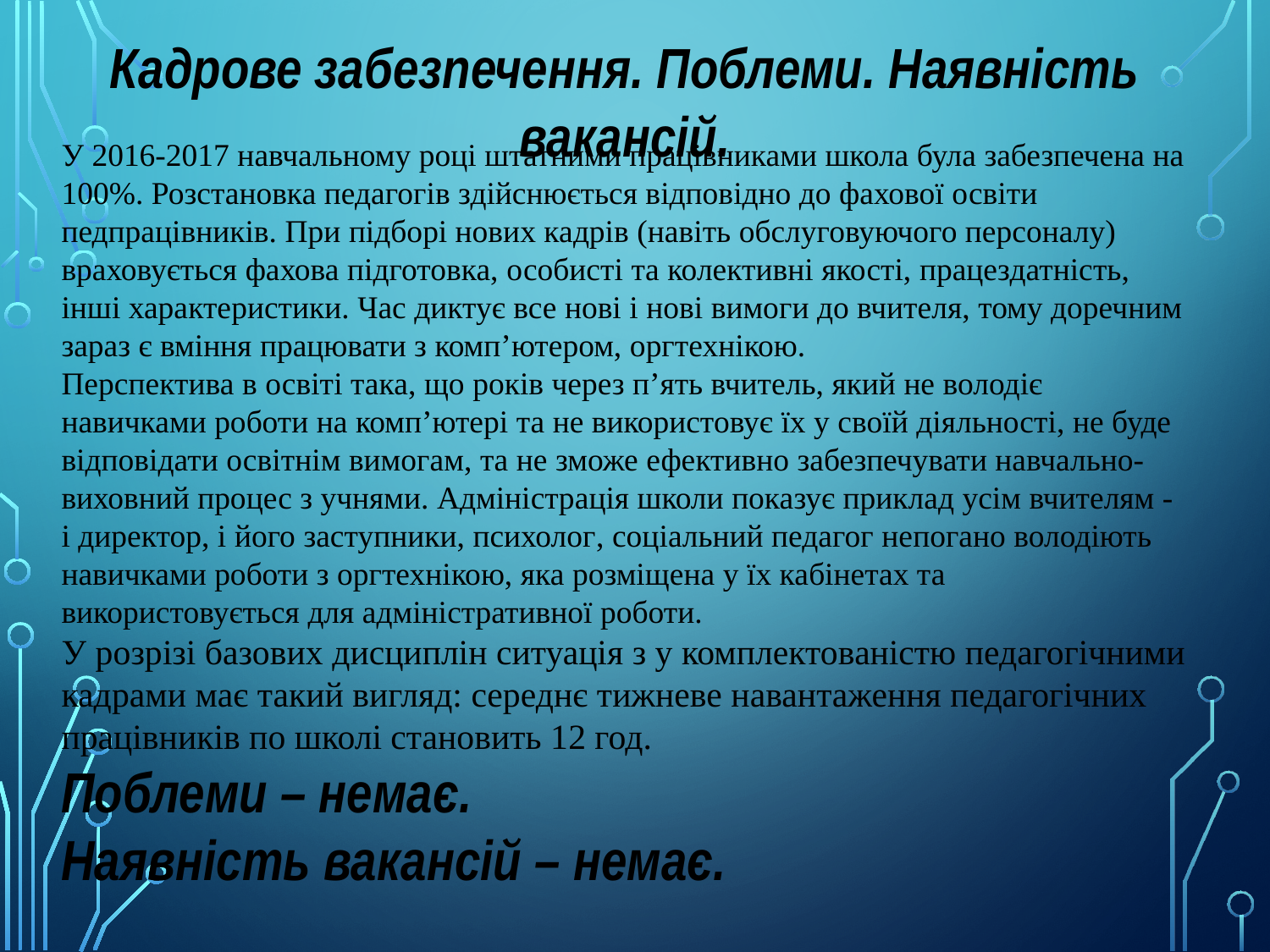

Кадрове забезпечення. Поблеми. Наявність вакансій.
У 2016-2017 навчальному році штатними працівниками школа була забезпечена на 100%. Розстановка педагогів здійснюється відповідно до фахової освіти педпрацівників. При підборі нових кадрів (навіть обслуговуючого персоналу) враховується фахова підготовка, особисті та колективні якості, працездатність, інші характеристики. Час диктує все нові і нові вимоги до вчителя, тому доречним зараз є вміння працювати з комп’ютером, оргтехнікою.
Перспектива в освіті така, що років через п’ять вчитель, який не володіє навичками роботи на комп’ютері та не використовує їх у своїй діяльності, не буде відповідати освітнім вимогам, та не зможе ефективно забезпечувати навчально-виховний процес з учнями. Адміністрація школи показує приклад усім вчителям - і директор, і його заступники, психолог, соціальний педагог непогано володіють навичками роботи з оргтехнікою, яка розміщена у їх кабінетах та використовується для адміністративної роботи.
У розрізі базових дисциплін ситуація з у комплектованістю педагогічними кадрами має такий вигляд: середнє тижневе навантаження педагогічних працівників по школі становить 12 год.
Поблеми – немає.
Наявність вакансій – немає.